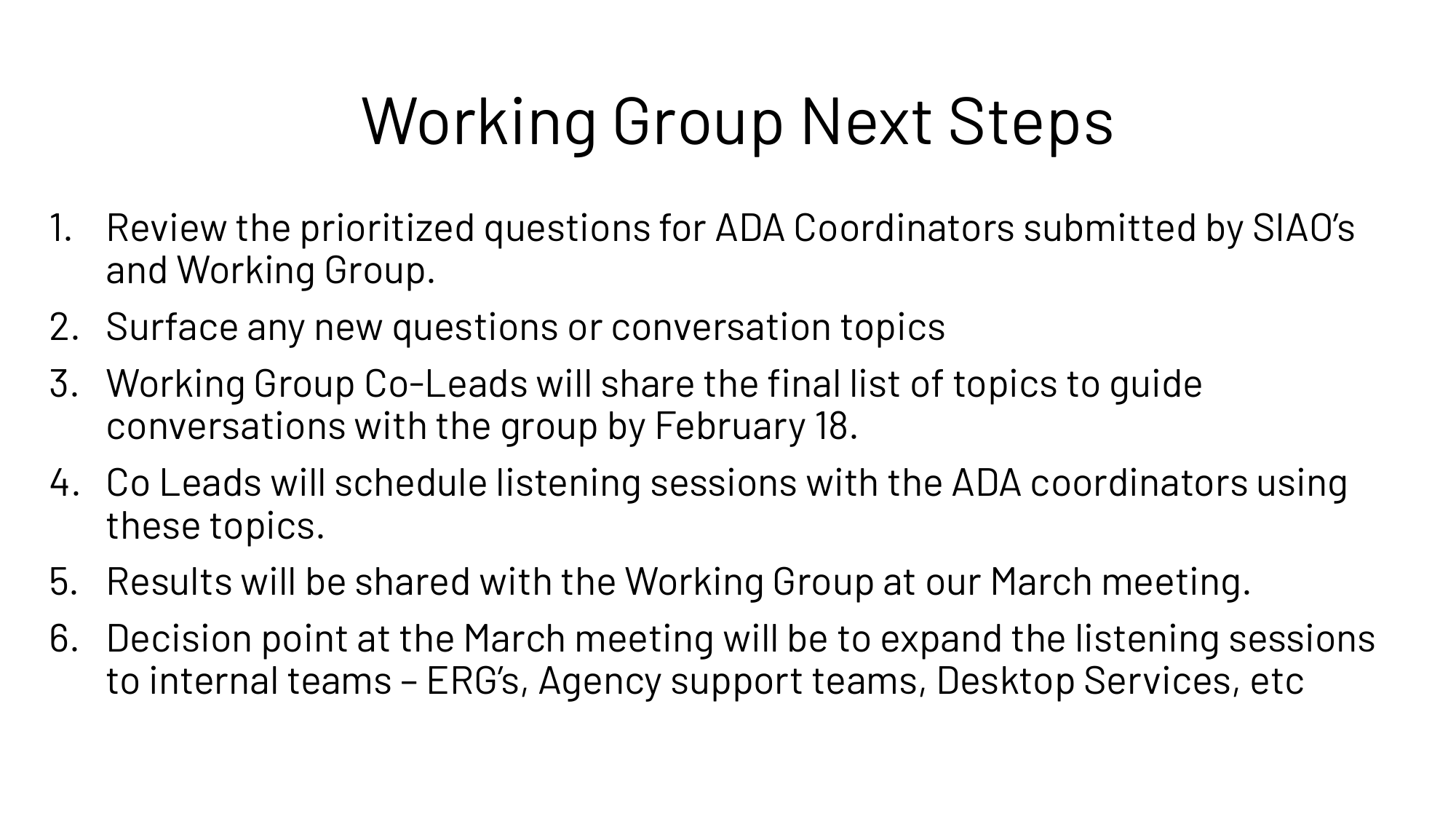

# Working Group Next Steps
Review the prioritized questions for ADA Coordinators submitted by SIAO’s and Working Group.
Surface any new questions or conversation topics
Working Group Co-Leads will share the final list of topics to guide conversations with the group by February 18.
Co Leads will schedule listening sessions with the ADA coordinators using these topics.
Results will be shared with the Working Group at our March meeting.
Decision point at the March meeting will be to expand the listening sessions to internal teams – ERG’s, Agency support teams, Desktop Services, etc